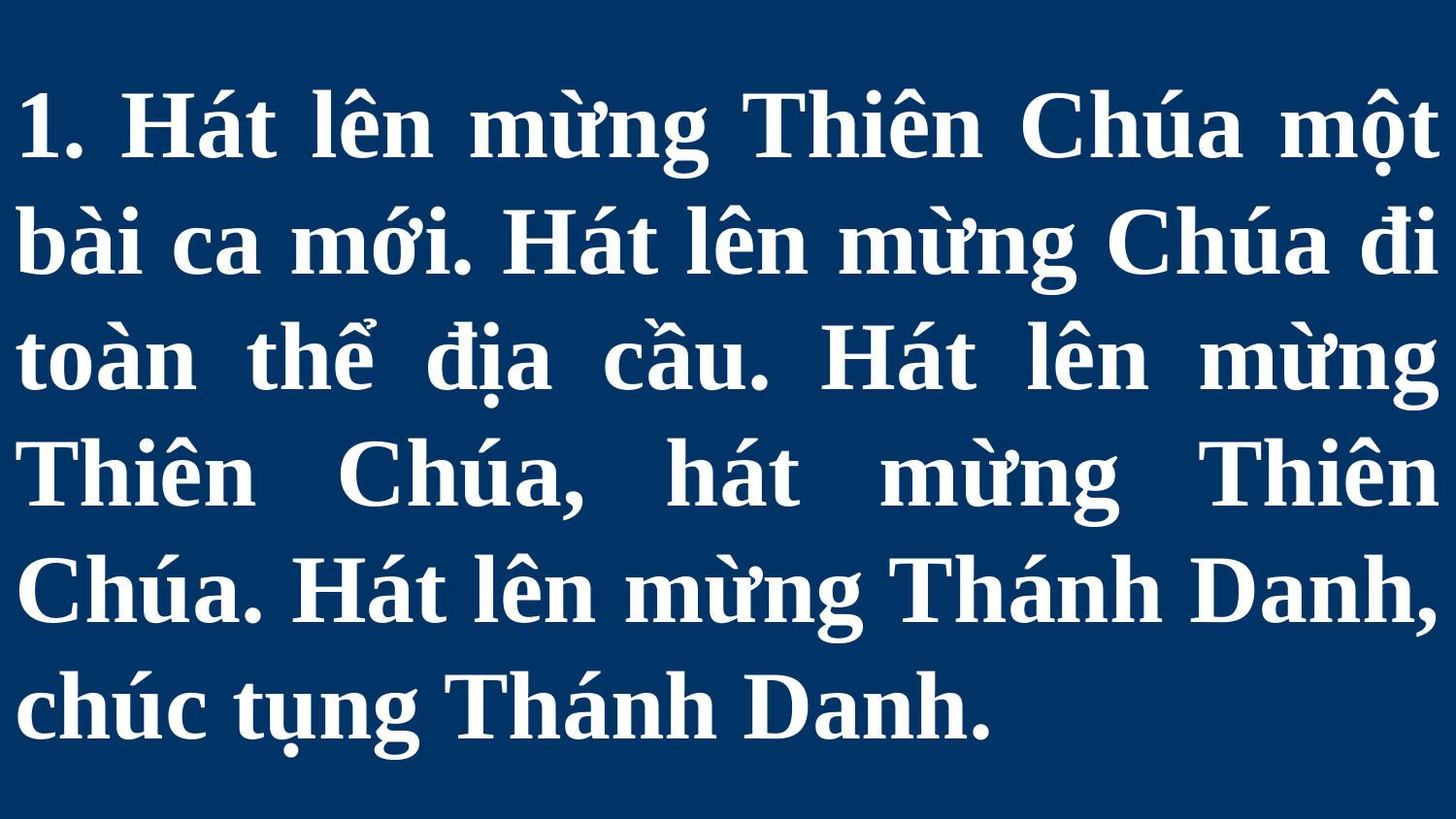

# 1. Hát lên mừng Thiên Chúa một bài ca mới. Hát lên mừng Chúa đi toàn thể địa cầu. Hát lên mừng Thiên Chúa, hát mừng Thiên Chúa. Hát lên mừng Thánh Danh, chúc tụng Thánh Danh.